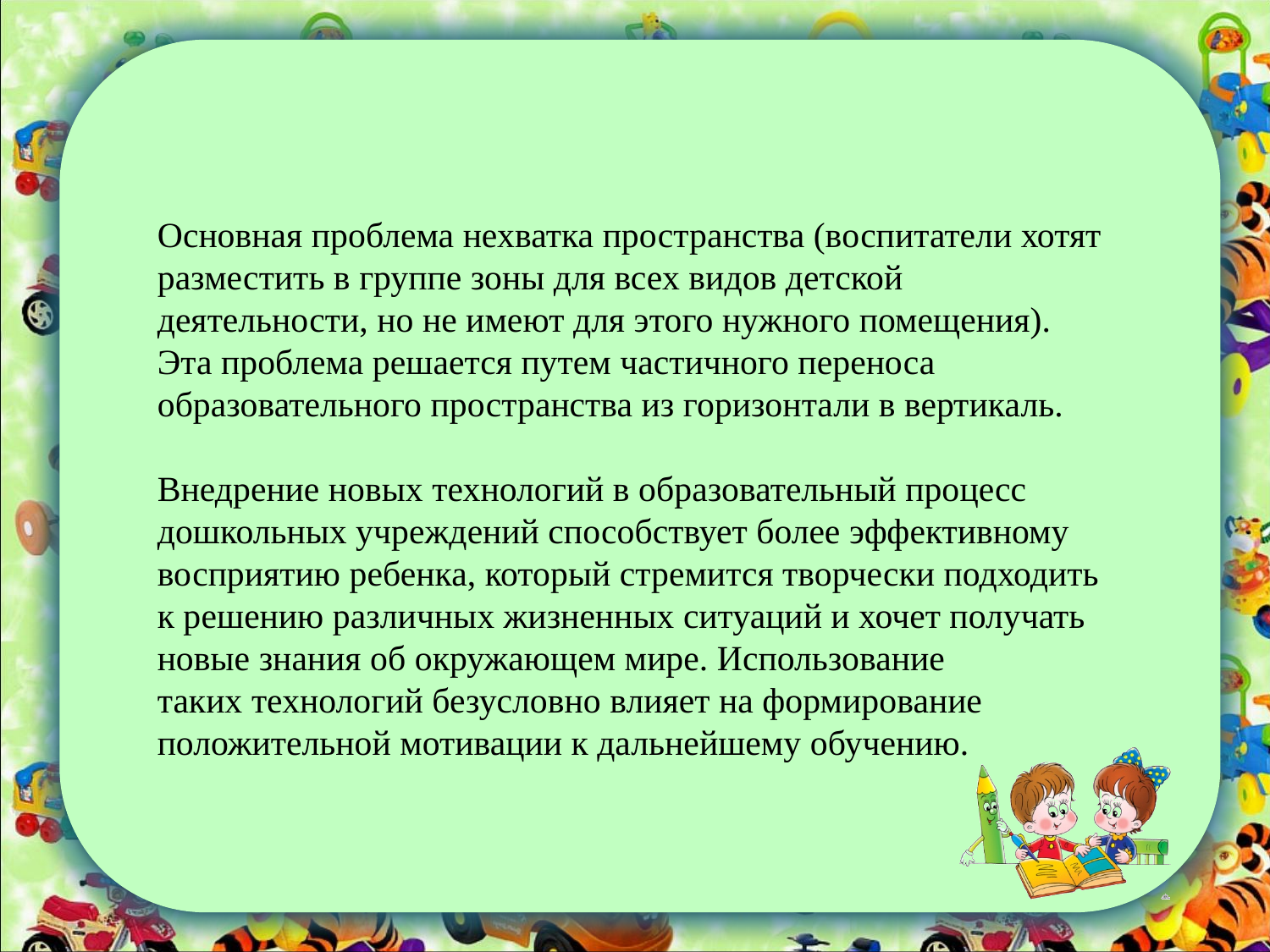

Основная проблема нехватка пространства (воспитатели хотят разместить в группе зоны для всех видов детской деятельности, но не имеют для этого нужного помещения).
Эта проблема решается путем частичного переноса образовательного пространства из горизонтали в вертикаль.

Внедрение новых технологий в образовательный процесс дошкольных учреждений способствует более эффективному восприятию ребенка, который стремится творчески подходить к решению различных жизненных ситуаций и хочет получать новые знания об окружающем мире. Использование таких технологий безусловно влияет на формирование положительной мотивации к дальнейшему обучению.